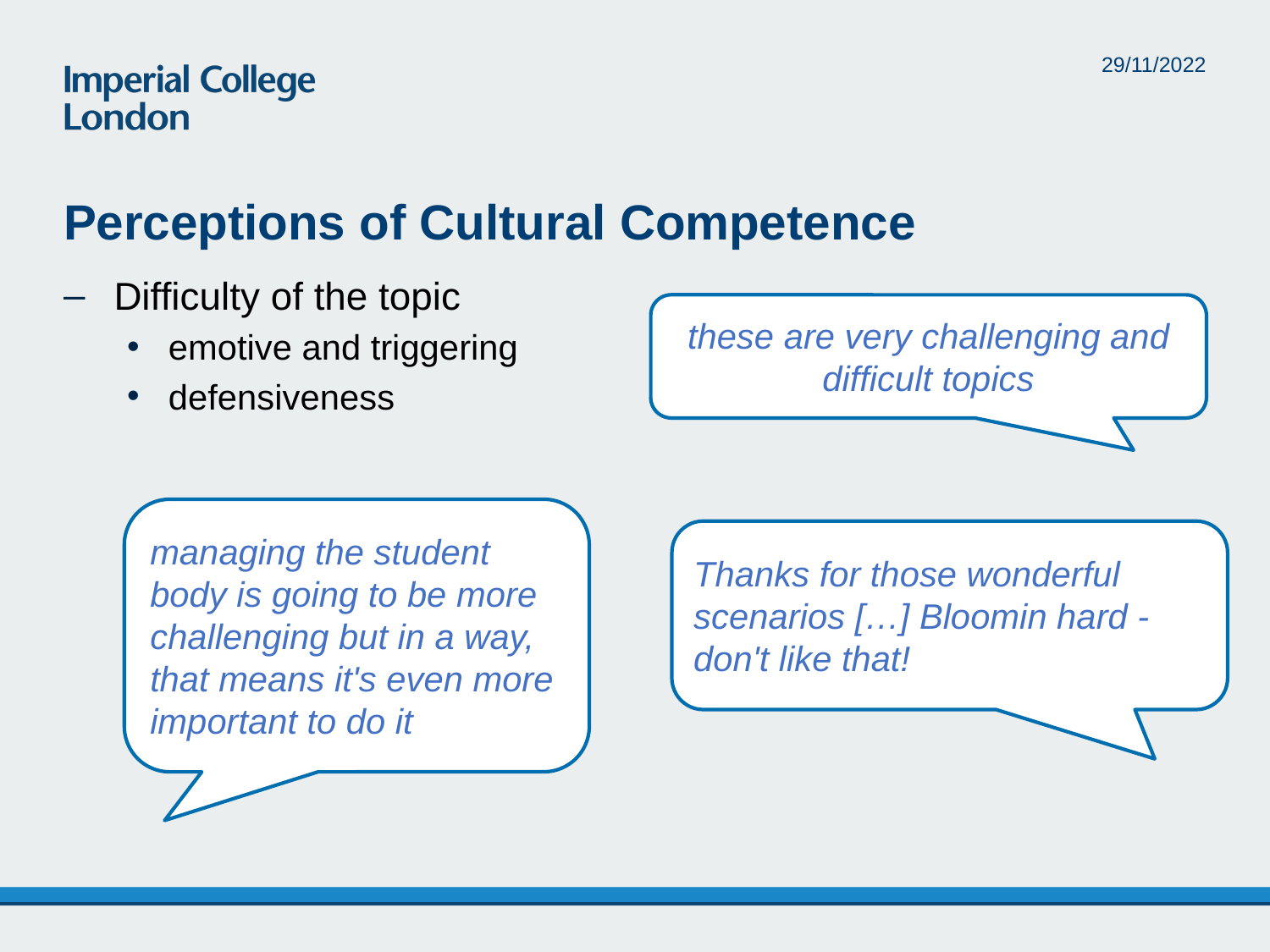

29/11/2022
# Perceptions of Cultural Competence
 Difficulty of the topic
 emotive and triggering
 defensiveness

these are very challenging and difficult topics
managing the student body is going to be more challenging but in a way, that means it's even more important to do it
Thanks for those wonderful scenarios […] Bloomin hard - don't like that!